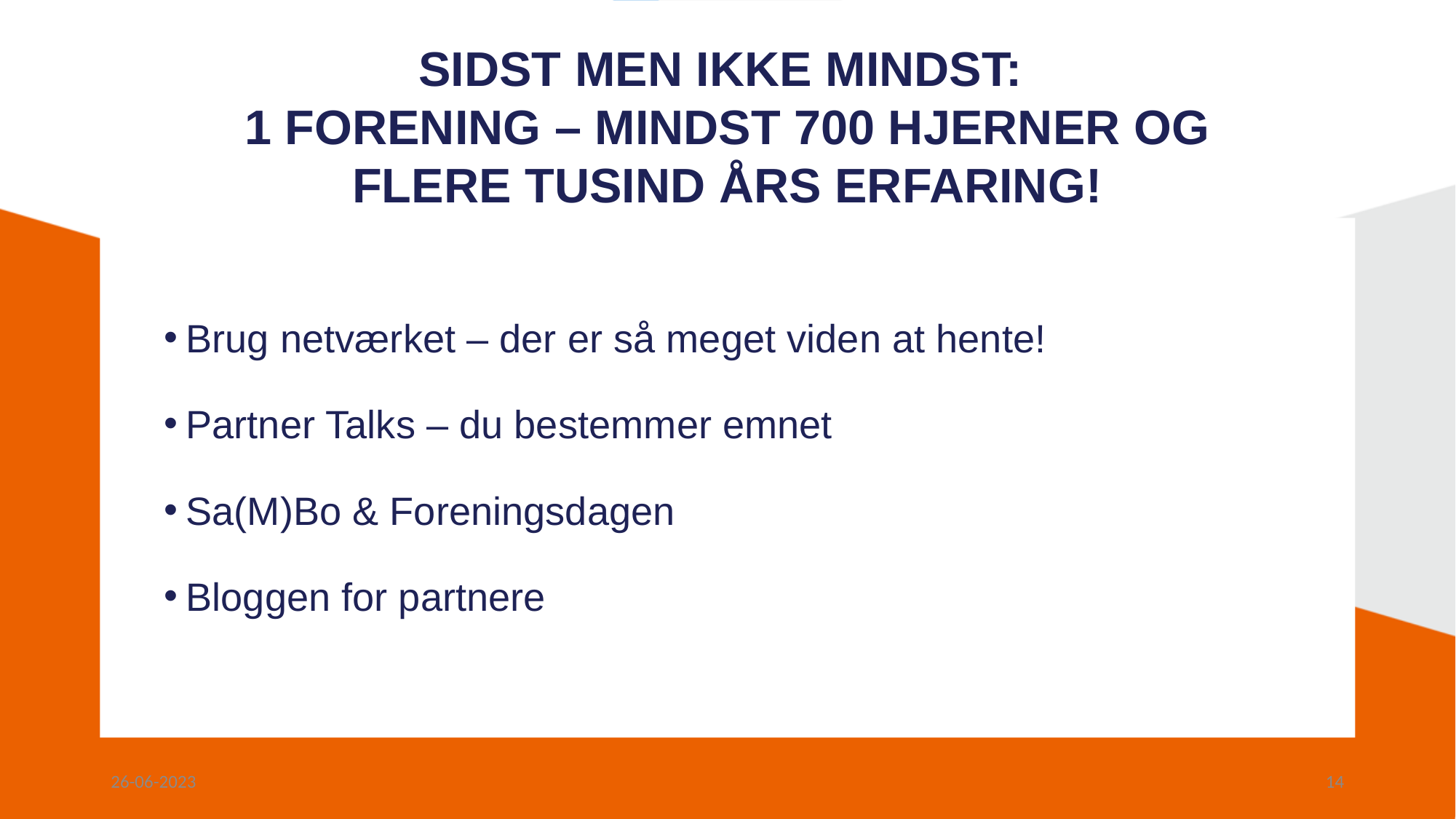

SIDST MEN IKKE MINDST:
1 FORENING – MINDST 700 HJERNER OG FLERE TUSIND ÅRS ERFARING!

Brug netværket – der er så meget viden at hente!
Partner Talks – du bestemmer emnet
Sa(M)Bo & Foreningsdagen
Bloggen for partnere
26-06-2023
14